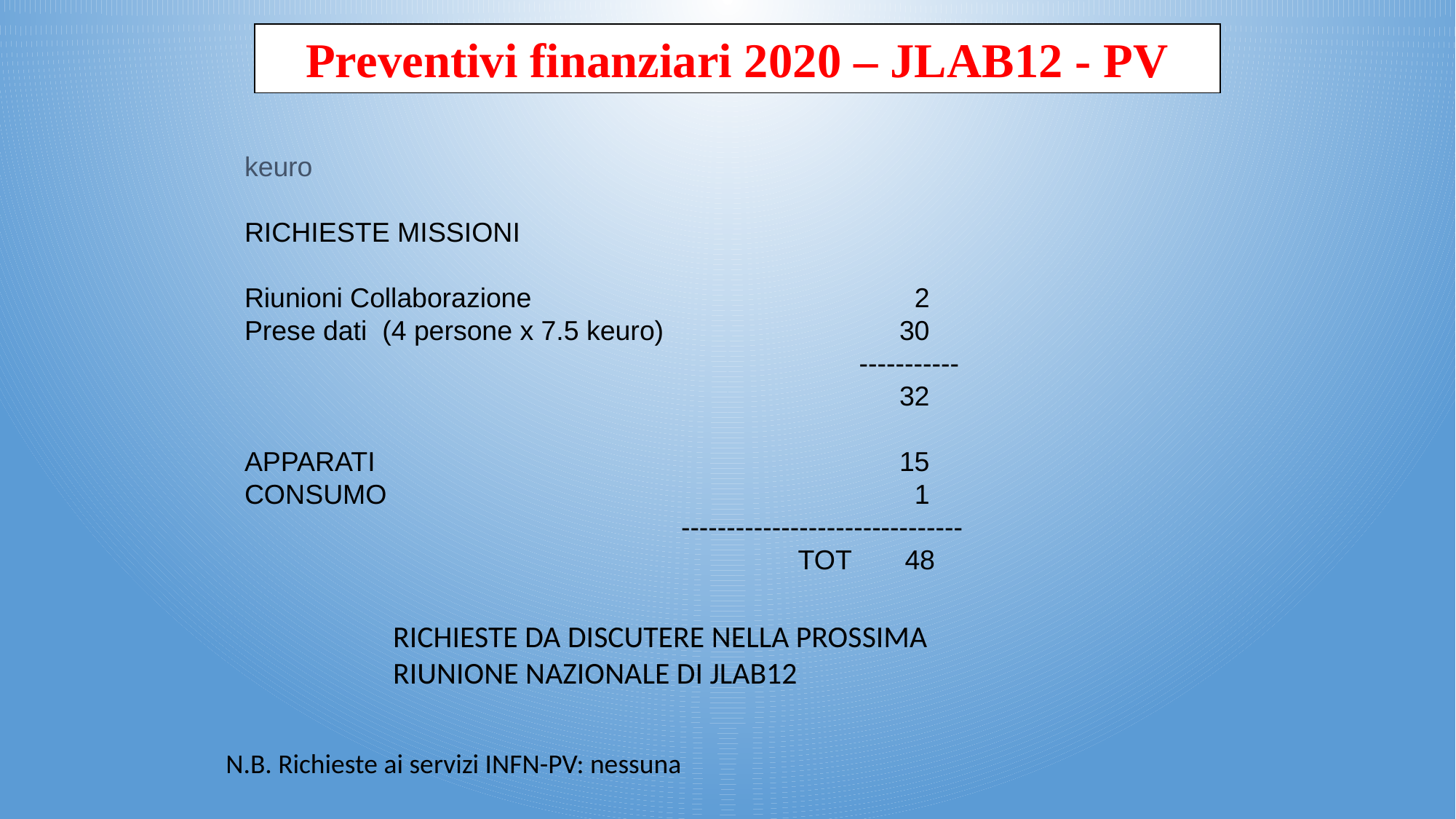

Preventivi finanziari 2020 – JLAB12 - PV
 							 		keuro

RICHIESTE MISSIONI

Riunioni Collaborazione				  2
Prese dati  (4 persone x 7.5 keuro)			30
					         -----------
						32

APPARATI					15
CONSUMO  				 	  1
				-------------------------------
					 TOT       48
RICHIESTE DA DISCUTERE NELLA PROSSIMA
RIUNIONE NAZIONALE DI JLAB12
N.B. Richieste ai servizi INFN-PV: nessuna